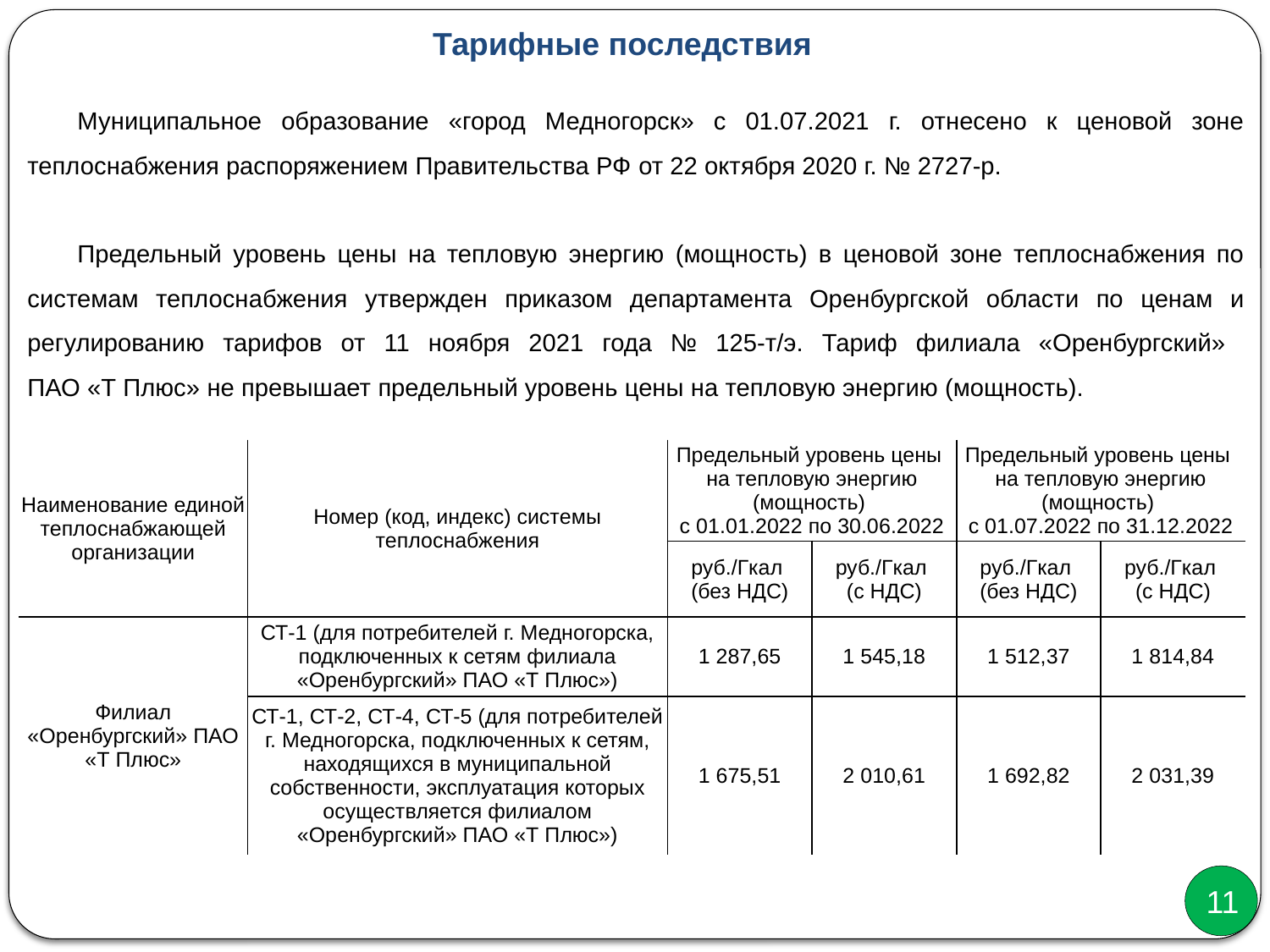

Тарифные последствия
Муниципальное образование «город Медногорск» с 01.07.2021 г. отнесено к ценовой зоне теплоснабжения распоряжением Правительства РФ от 22 октября 2020 г. № 2727-р.

Предельный уровень цены на тепловую энергию (мощность) в ценовой зоне теплоснабжения по системам теплоснабжения утвержден приказом департамента Оренбургской области по ценам и регулированию тарифов от 11 ноября 2021 года № 125-т/э. Тариф филиала «Оренбургский»
ПАО «Т Плюс» не превышает предельный уровень цены на тепловую энергию (мощность).
| Наименование единой теплоснабжающей организации | Номер (код, индекс) системы теплоснабжения | Предельный уровень цены на тепловую энергию (мощность) с 01.01.2022 по 30.06.2022 |  | Предельный уровень цены на тепловую энергию (мощность) с 01.07.2022 по 31.12.2022 |  |
| --- | --- | --- | --- | --- | --- |
|  |  | руб./Гкал (без НДС) | руб./Гкал (с НДС) | руб./Гкал (без НДС) | руб./Гкал (с НДС) |
| Филиал «Оренбургский» ПАО «Т Плюс» | СТ-1 (для потребителей г. Медногорска, подключенных к сетям филиала «Оренбургский» ПАО «Т Плюс») | 1 287,65 | 1 545,18 | 1 512,37 | 1 814,84 |
|  | СТ-1, СТ-2, СТ-4, СТ-5 (для потребителей г. Медногорска, подключенных к сетям, находящихся в муниципальной собственности, эксплуатация которых осуществляется филиалом «Оренбургский» ПАО «Т Плюс») | 1 675,51 | 2 010,61 | 1 692,82 | 2 031,39 |

11